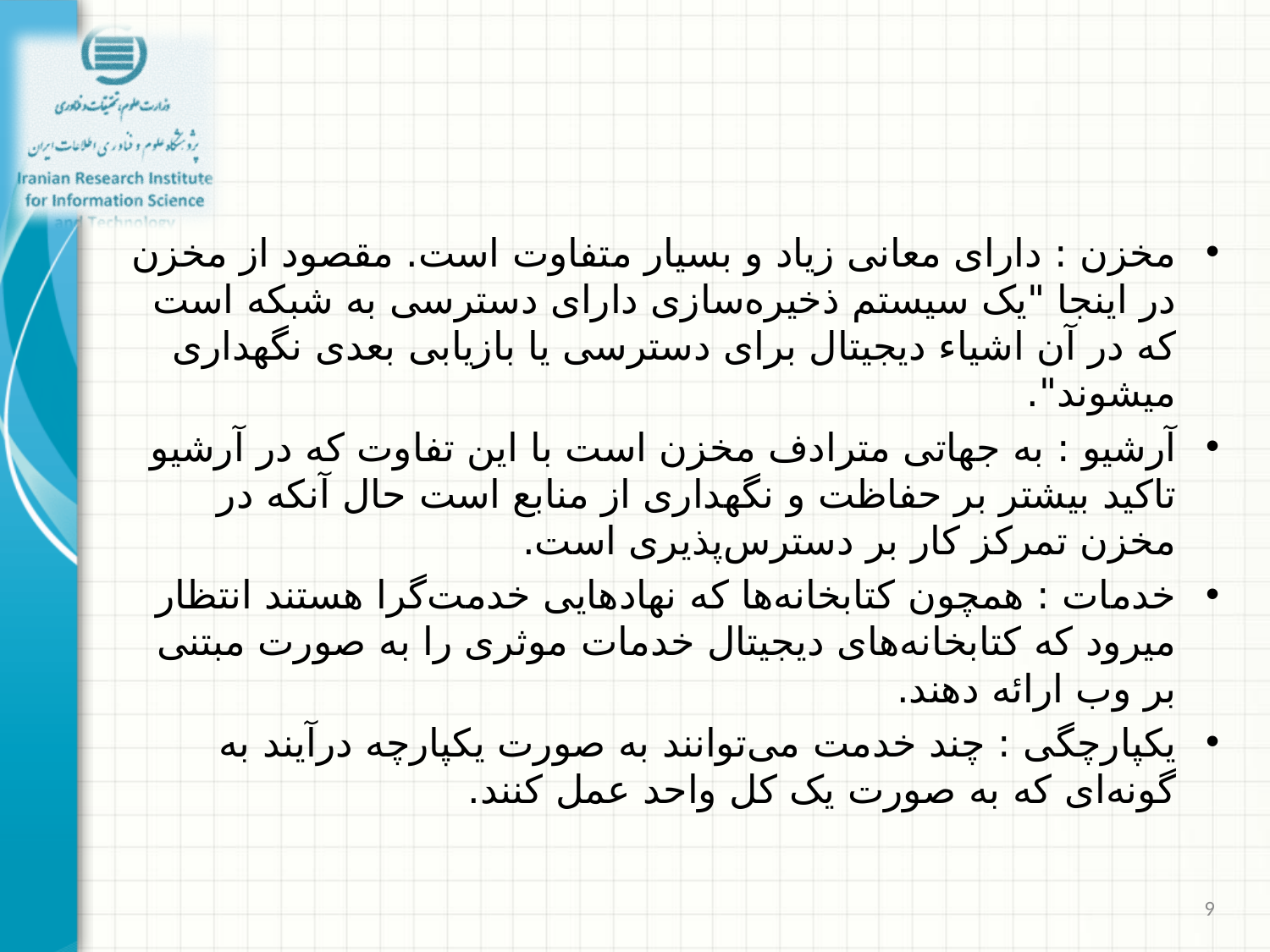

#
مخزن : دارای معانی زیاد و بسیار متفاوت است. مقصود از مخزن در اینجا "یک سیستم ذخیره‌سازی دارای دسترسی به شبکه است که در آن اشیاء دیجیتال برای دسترسی یا بازیابی بعدی نگهداری میشوند".
آرشیو : به جهاتی مترادف مخزن است با این تفاوت که در آرشیو تاکید بیشتر بر حفاظت و نگهداری از منابع است حال آنکه در مخزن تمرکز کار بر دسترس‌پذیری است.
خدمات : همچون کتابخانه‌ها که نهادهایی خدمت‌گرا هستند انتظار میرود که کتابخانه‌های دیجیتال خدمات موثری را به صورت مبتنی بر وب ارائه دهند.
یکپارچگی : چند خدمت می‌توانند به صورت یکپارچه درآیند به گونه‌ای که به صورت یک کل واحد عمل کنند.
9